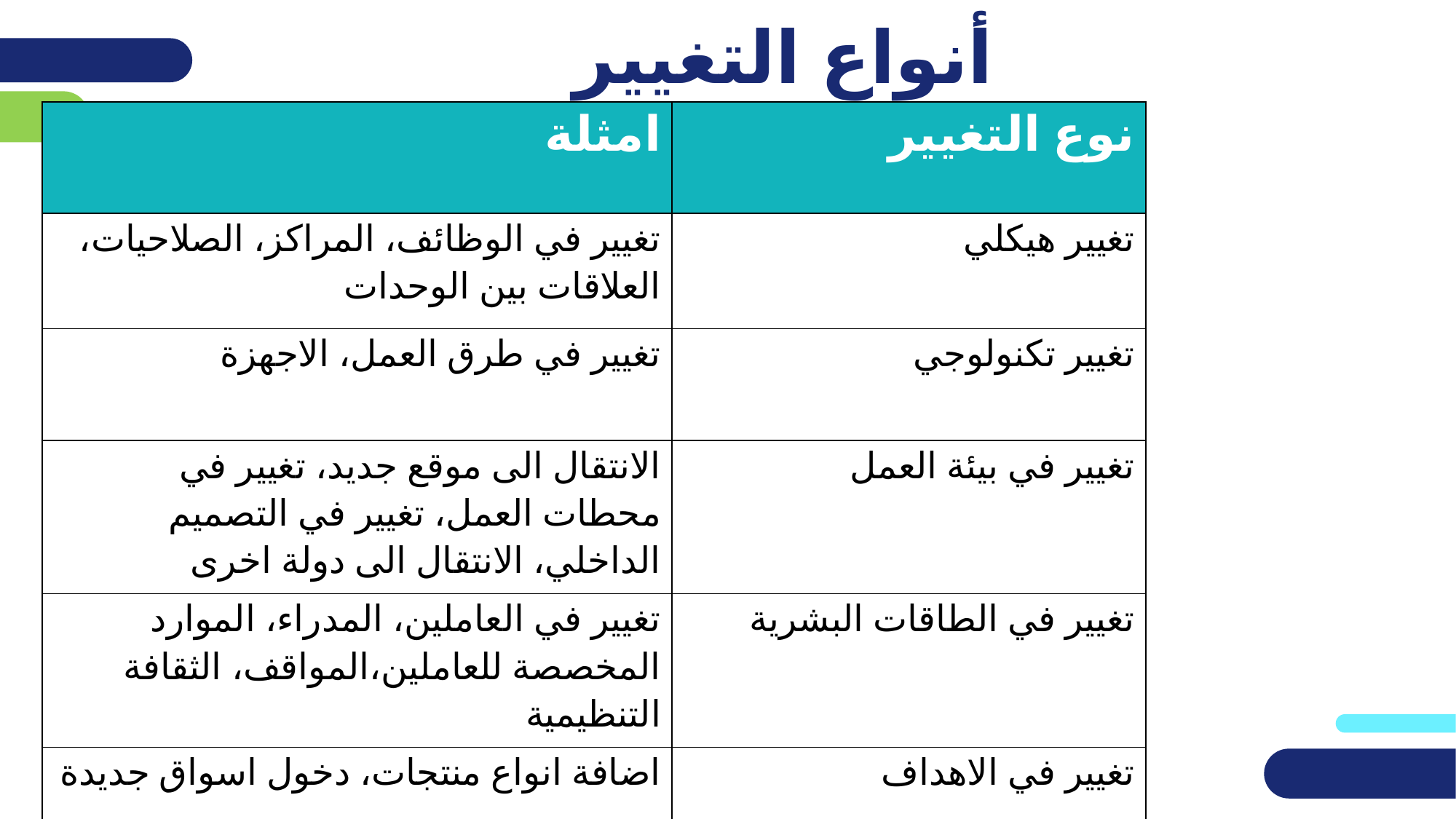

# أنواع التغيير
| امثلة | نوع التغيير |
| --- | --- |
| تغيير في الوظائف، المراكز، الصلاحيات، العلاقات بين الوحدات | تغيير هيكلي |
| تغيير في طرق العمل، الاجهزة | تغيير تكنولوجي |
| الانتقال الى موقع جديد، تغيير في محطات العمل، تغيير في التصميم الداخلي، الانتقال الى دولة اخرى | تغيير في بيئة العمل |
| تغيير في العاملين، المدراء، الموارد المخصصة للعاملين،المواقف، الثقافة التنظيمية | تغيير في الطاقات البشرية |
| اضافة انواع منتجات، دخول اسواق جديدة | تغيير في الاهداف |